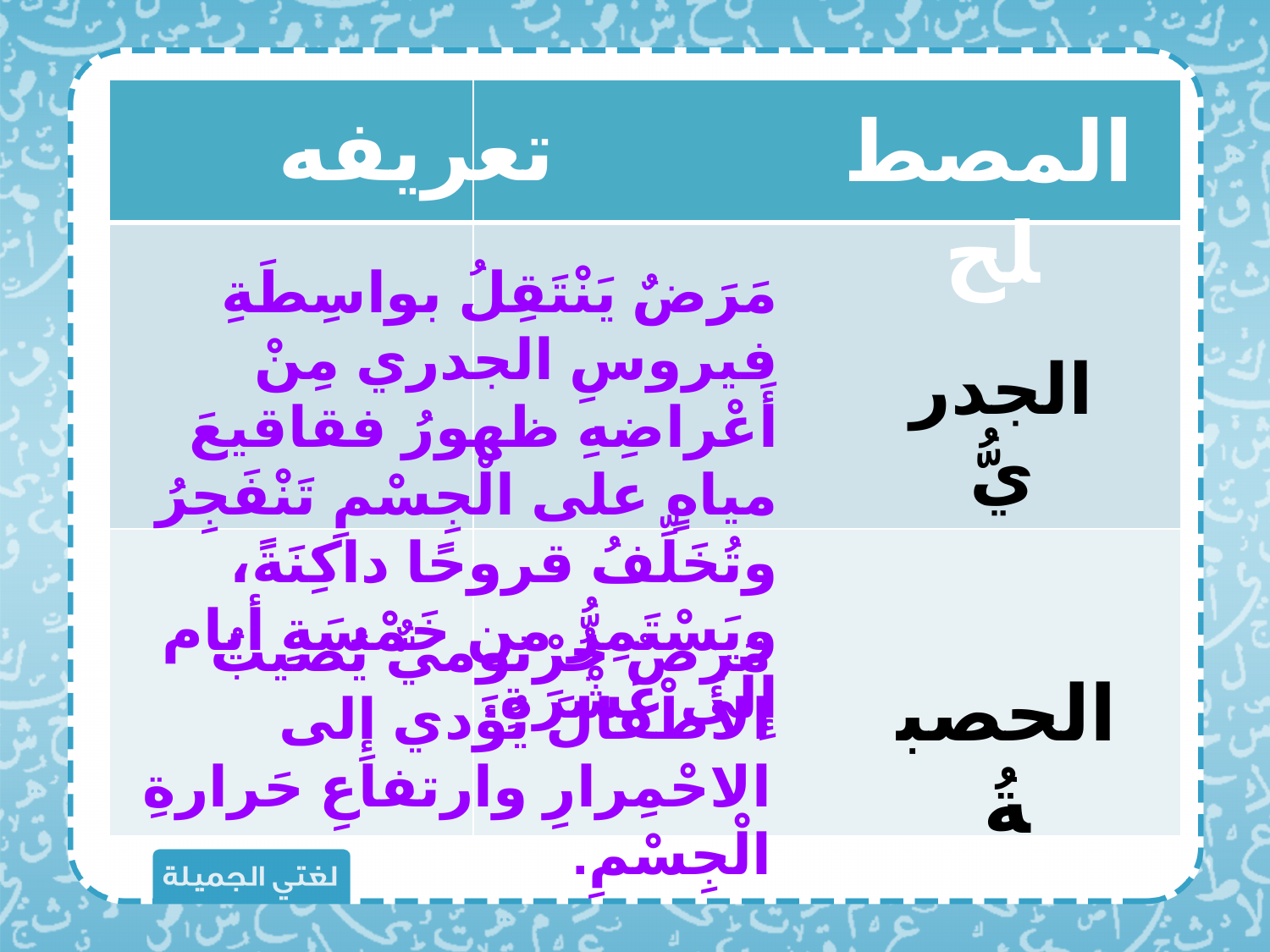

|  |  |
| --- | --- |
|  |  |
|  |  |
تعريفه
المصطلح
مَرَضٌ يَنْتَقِلُ بواسِطَةِ فيروسِ الجدري مِنْ أَعْراضِهِ ظهورُ فقاقيعَ مياهٍ على الْجِسْمِ تَنْفَجِرُ وتُخَلِّفُ قروحًا داكِنَةً، ويَسْتَمِرُّ من خَمْسَةِ أيام إِلى عَشْرَةِ.
الجدريُّ
مَرَضٌ جُرْثوميٌّ يُصيبُ الأَطْفالَ يُؤَدي إِلى الاحْمِرارِ وارتفاعِ حَرارةِ الْجِسْمِ.
الحصبةُ